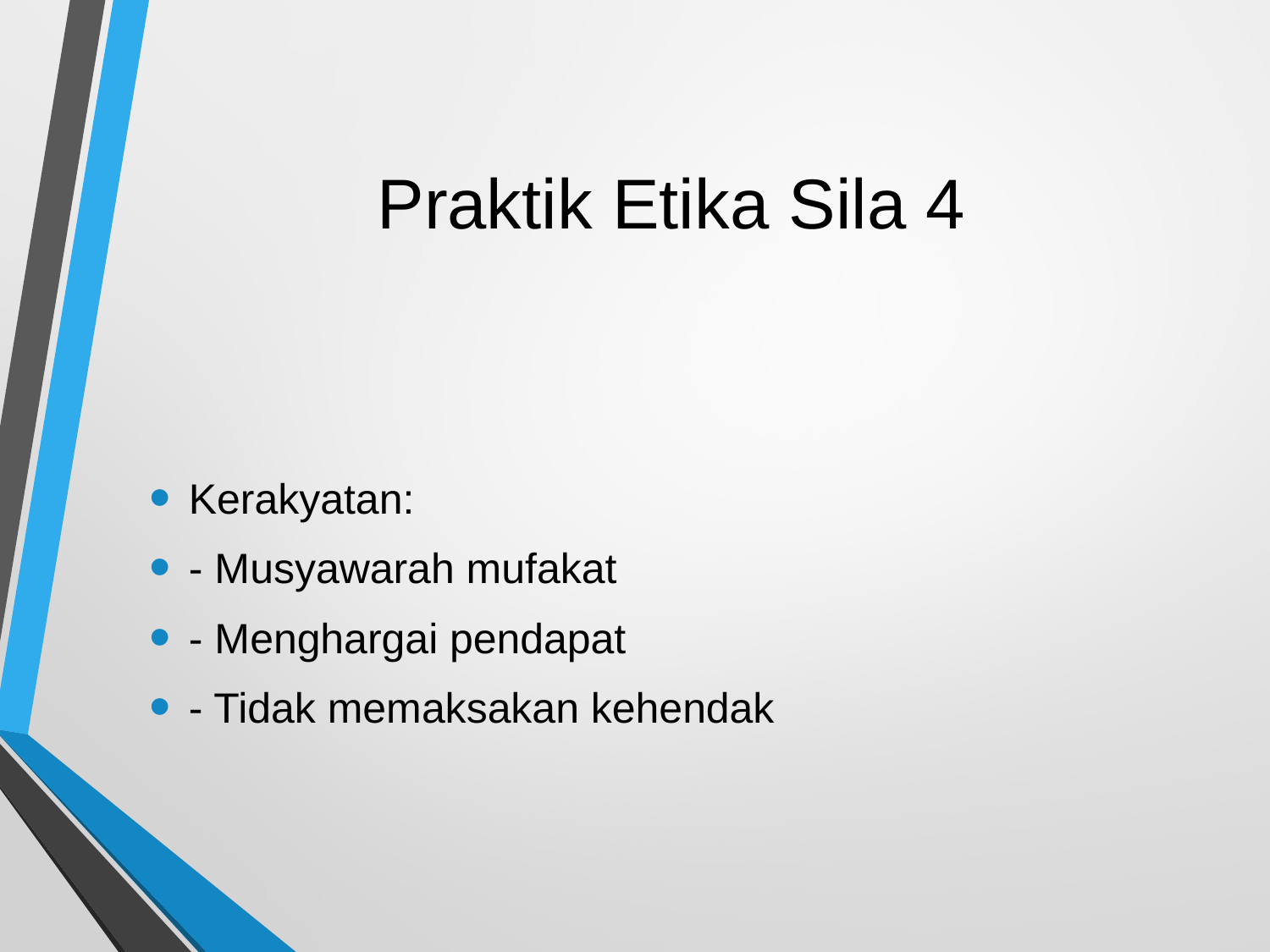

# Praktik Etika Sila 4
Kerakyatan:
- Musyawarah mufakat
- Menghargai pendapat
- Tidak memaksakan kehendak